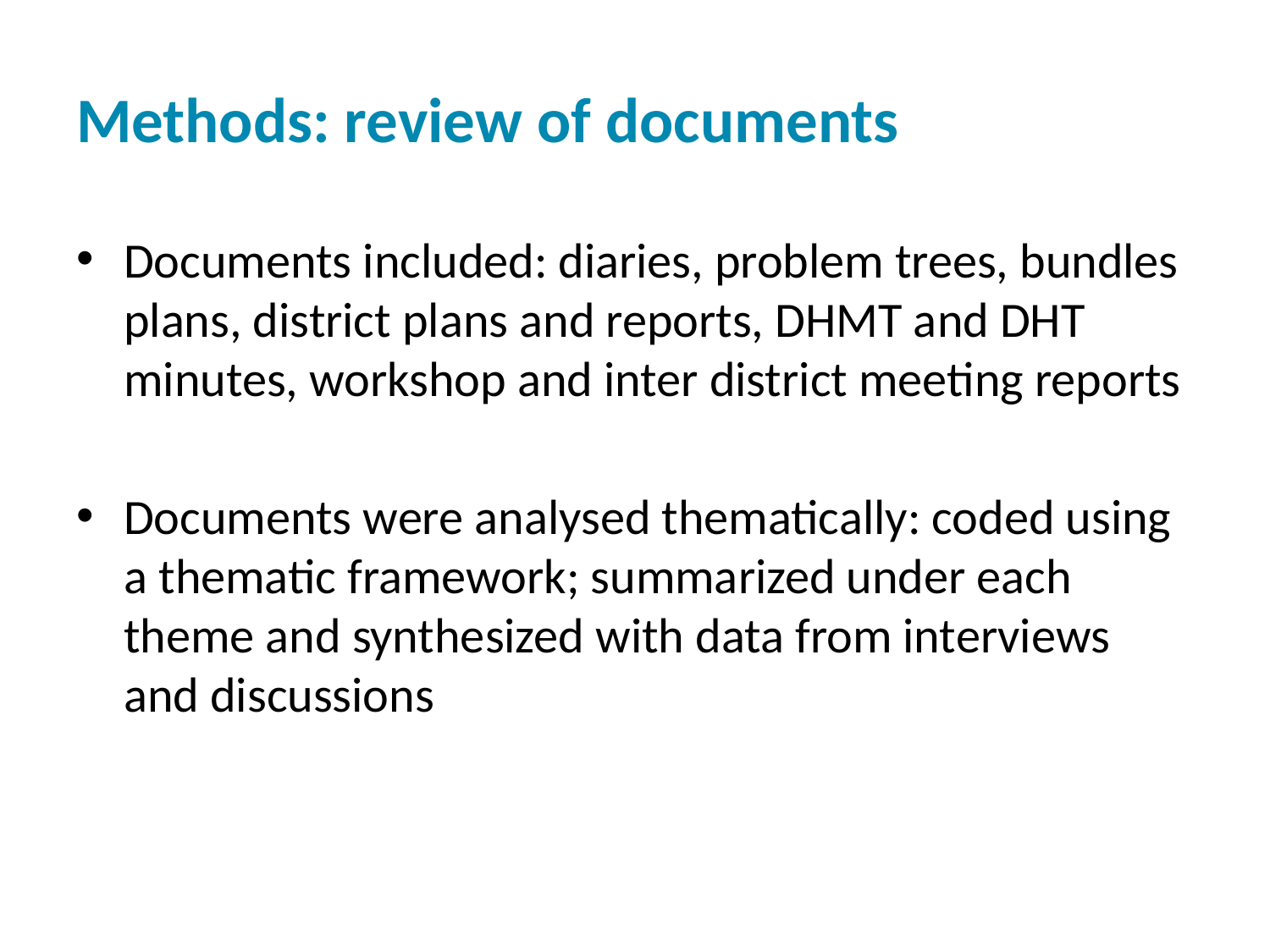

# Methods: review of documents
Documents included: diaries, problem trees, bundles plans, district plans and reports, DHMT and DHT minutes, workshop and inter district meeting reports

Documents were analysed thematically: coded using a thematic framework; summarized under each theme and synthesized with data from interviews and discussions